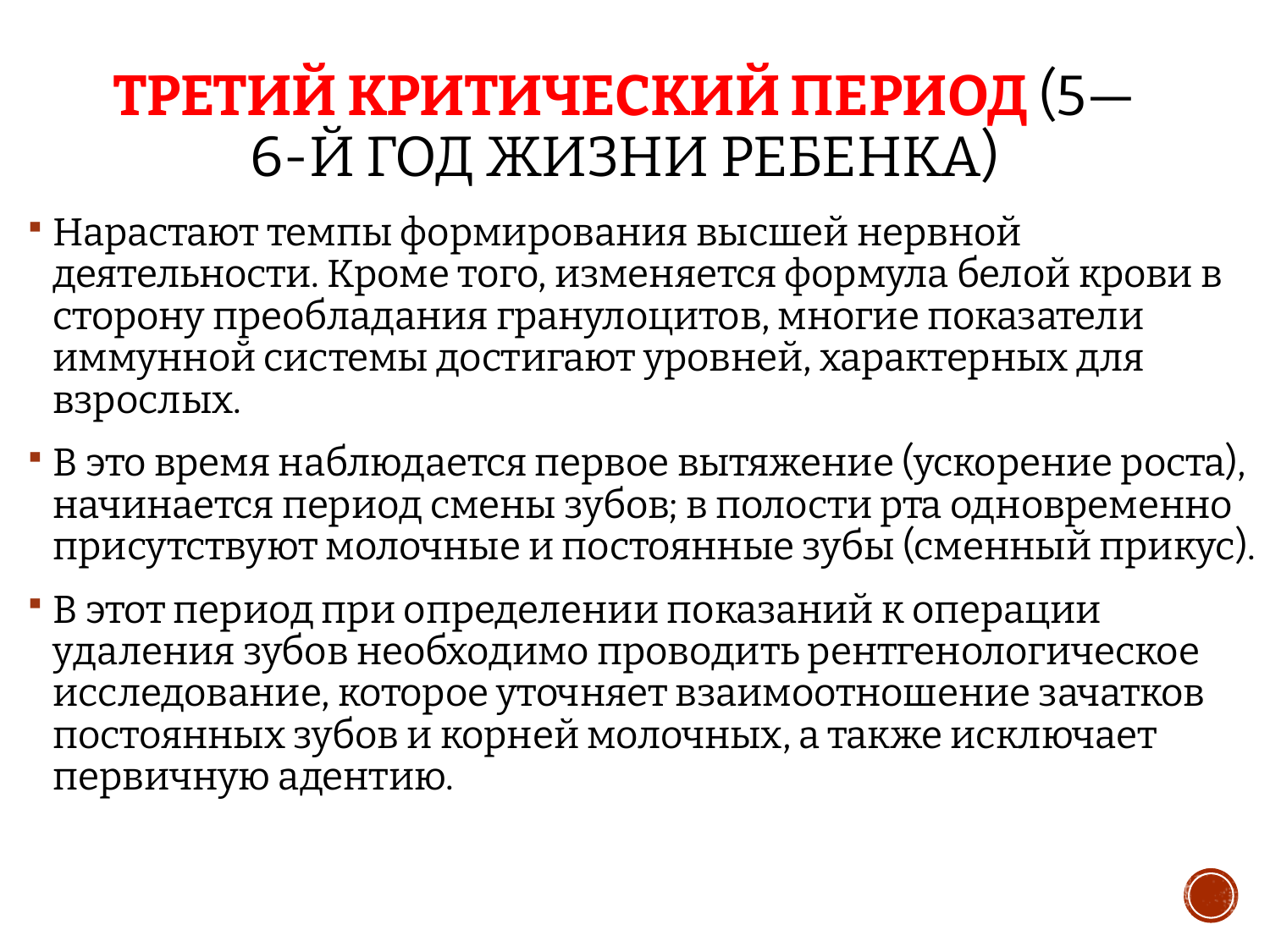

# Третий критический период (5—6-й год жизни ребенка)
Нарастают темпы формирования высшей нервной деятельности. Кроме того, изменяется формула белой крови в сторону преобладания гранулоцитов, многие показатели иммунной системы достигают уровней, характерных для взрослых.
В это время наблюдается первое вытяжение (ускорение роста), начинается период смены зубов; в полости рта одновременно присутствуют молочные и постоянные зубы (сменный прикус).
В этот период при определении показаний к операции удаления зубов необходимо проводить рентгенологическое исследование, которое уточняет взаимоотношение зачатков постоянных зубов и корней молочных, а также исключает первичную адентию.